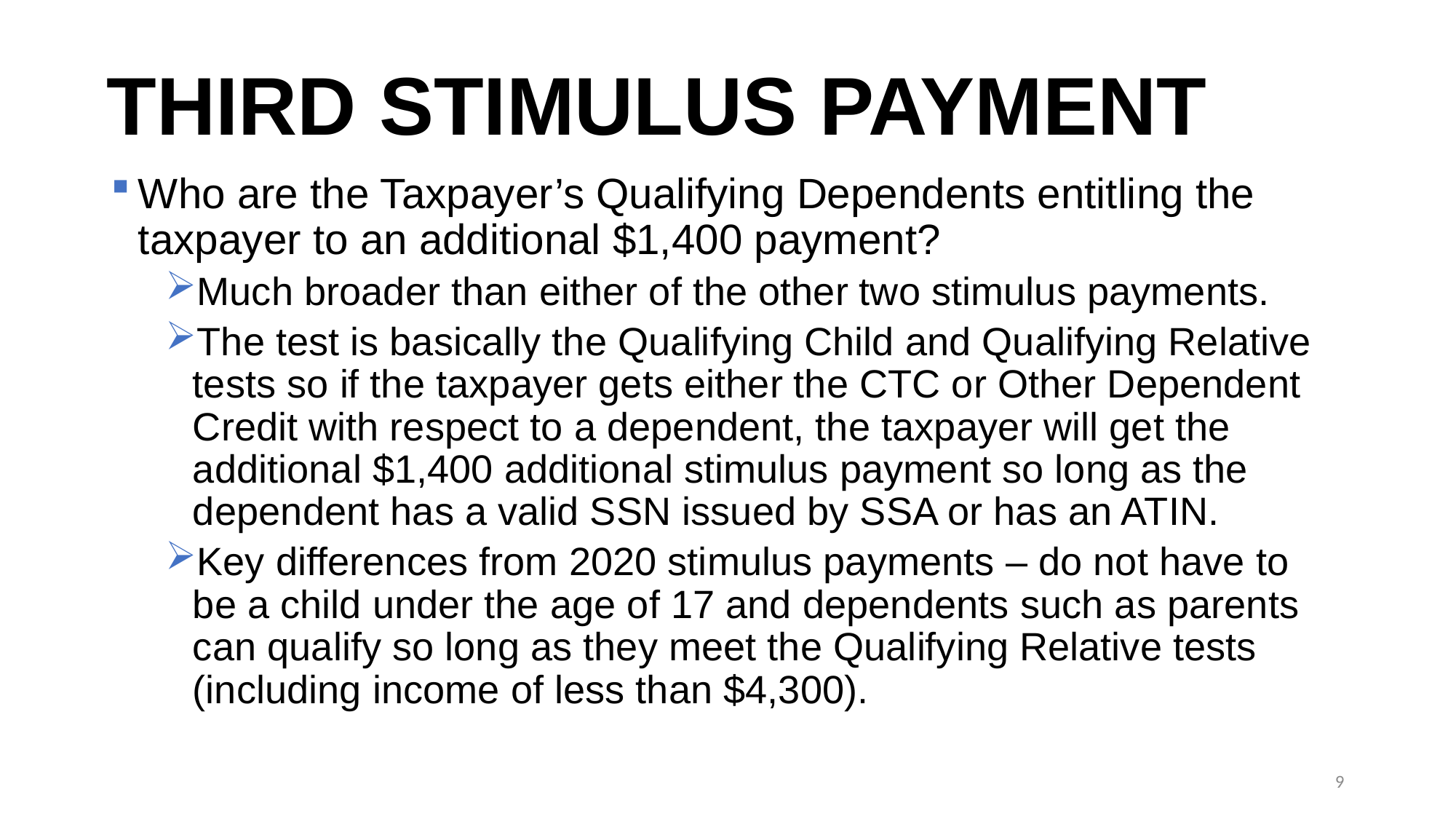

# THIRD STIMULUS PAYMENT
Who are the Taxpayer’s Qualifying Dependents entitling the taxpayer to an additional $1,400 payment?
Much broader than either of the other two stimulus payments.
The test is basically the Qualifying Child and Qualifying Relative tests so if the taxpayer gets either the CTC or Other Dependent Credit with respect to a dependent, the taxpayer will get the additional $1,400 additional stimulus payment so long as the dependent has a valid SSN issued by SSA or has an ATIN.
Key differences from 2020 stimulus payments – do not have to be a child under the age of 17 and dependents such as parents can qualify so long as they meet the Qualifying Relative tests (including income of less than $4,300).
9